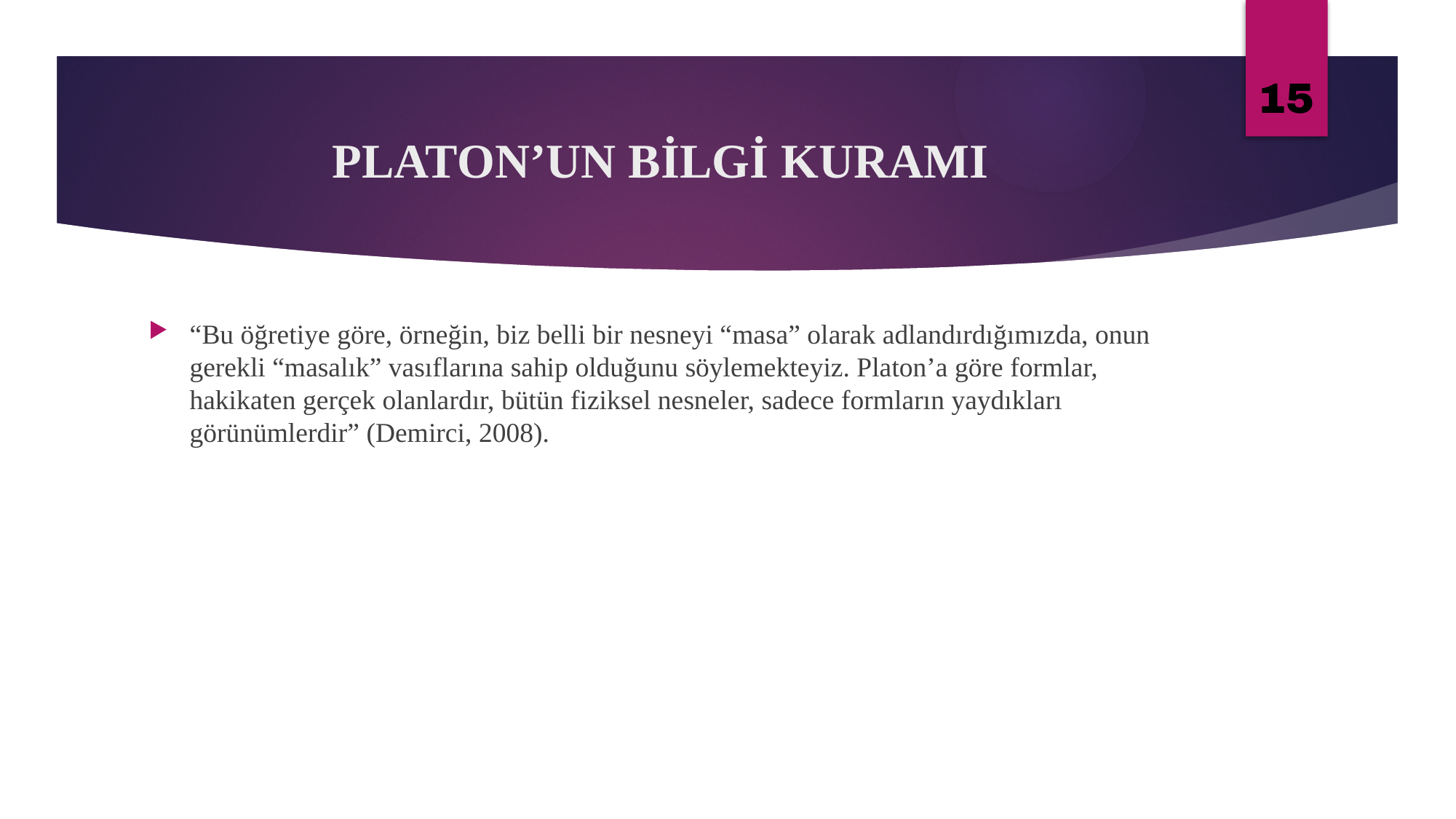

# PLATON’UN BİLGİ KURAMI
“Bu öğretiye göre, örneğin, biz belli bir nesneyi “masa” olarak adlandırdığımızda, onun gerekli “masalık” vasıflarına sahip olduğunu söylemekteyiz. Platon’a göre formlar, hakikaten gerçek olanlardır, bütün fiziksel nesneler, sadece formların yaydıkları görünümlerdir” (Demirci, 2008).
15